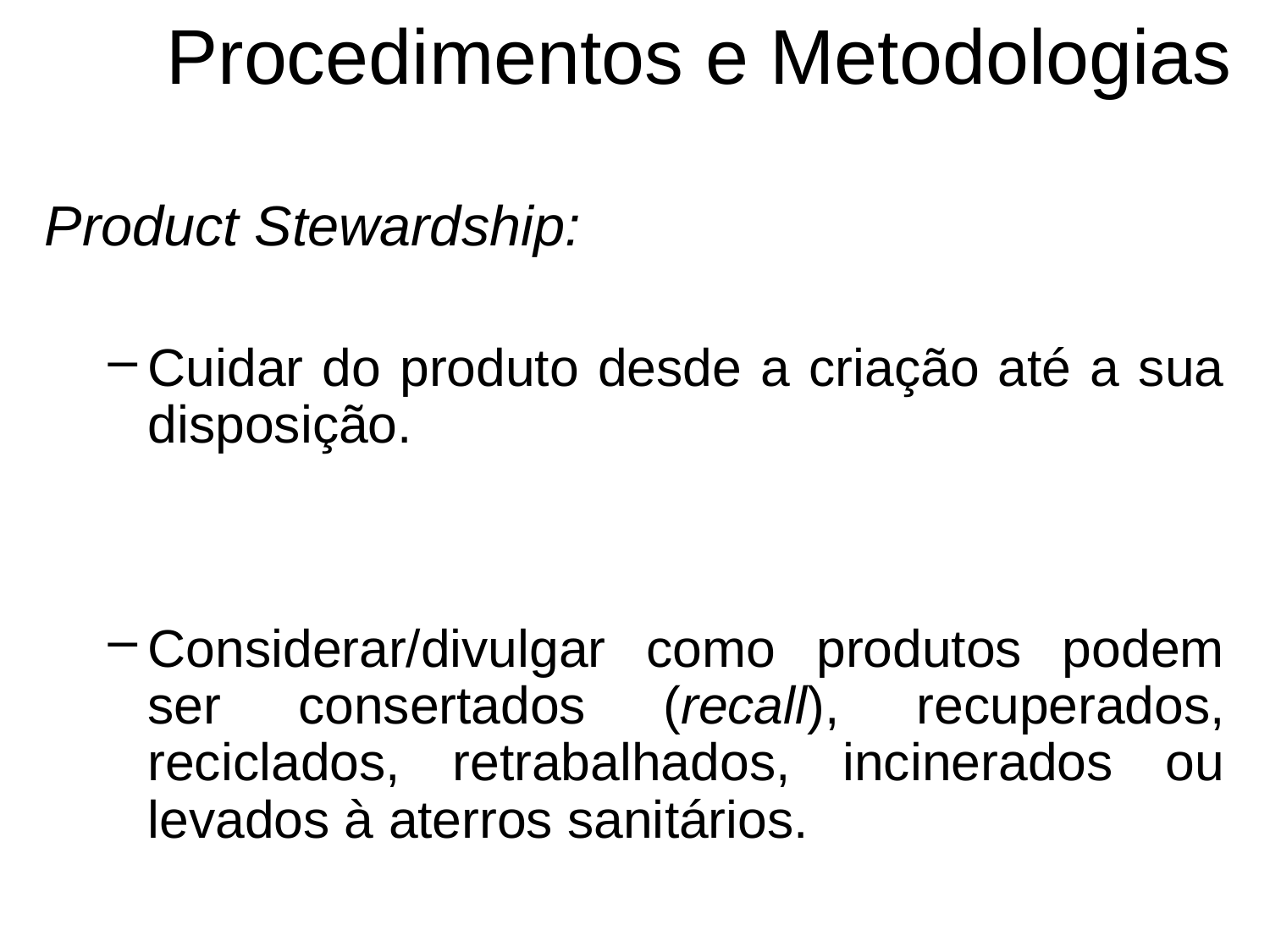

# Procedimentos e Metodologias
Product Stewardship:

Cuidar do produto desde a criação até a sua disposição.

Considerar/divulgar como produtos podem ser consertados (recall), recuperados, reciclados, retrabalhados, incinerados ou levados à aterros sanitários.